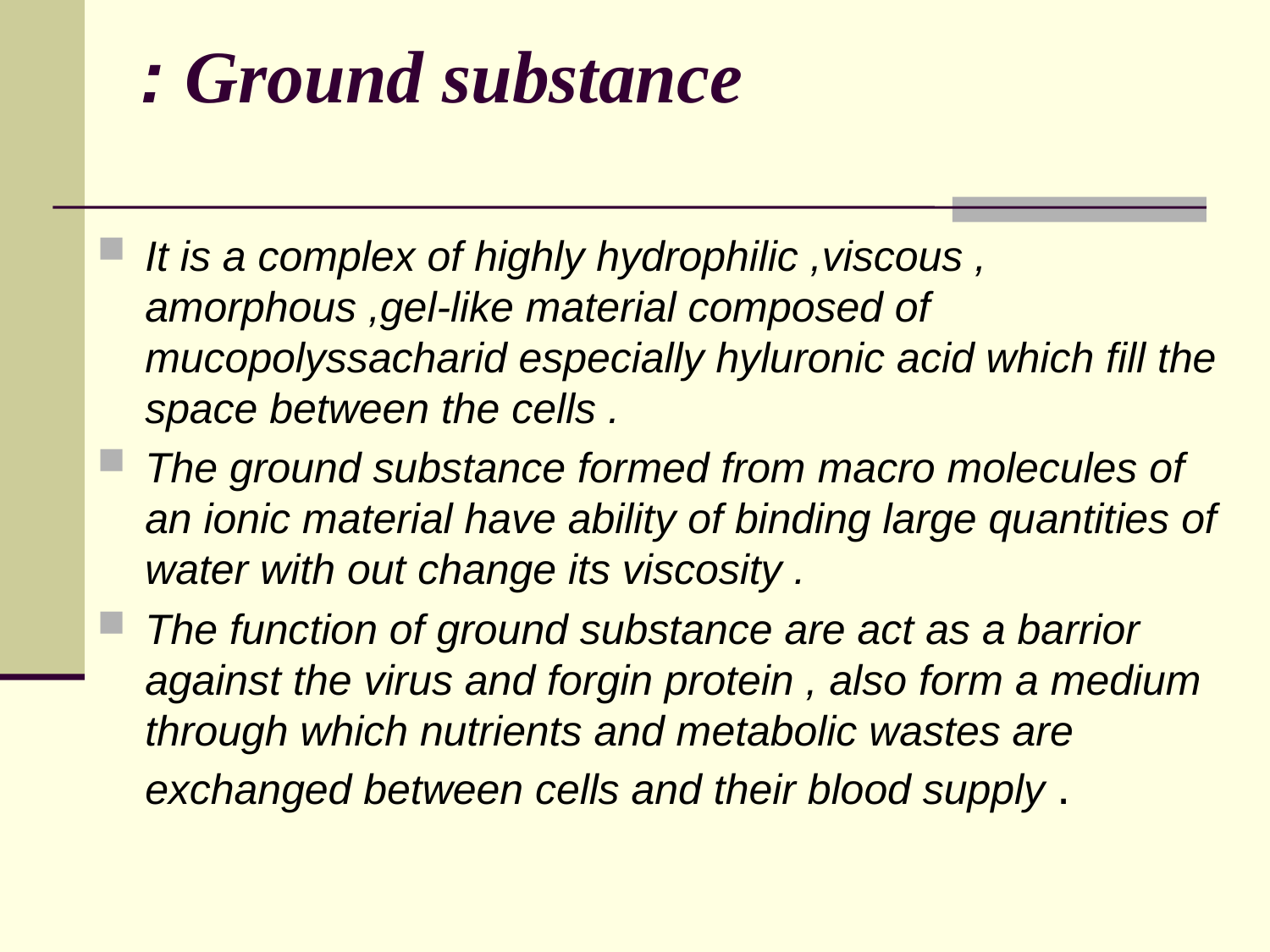

# Ground substance :
It is a complex of highly hydrophilic ,viscous , amorphous ,gel-like material composed of mucopolyssacharid especially hyluronic acid which fill the space between the cells .
The ground substance formed from macro molecules of an ionic material have ability of binding large quantities of water with out change its viscosity .
The function of ground substance are act as a barrior against the virus and forgin protein , also form a medium through which nutrients and metabolic wastes are exchanged between cells and their blood supply .